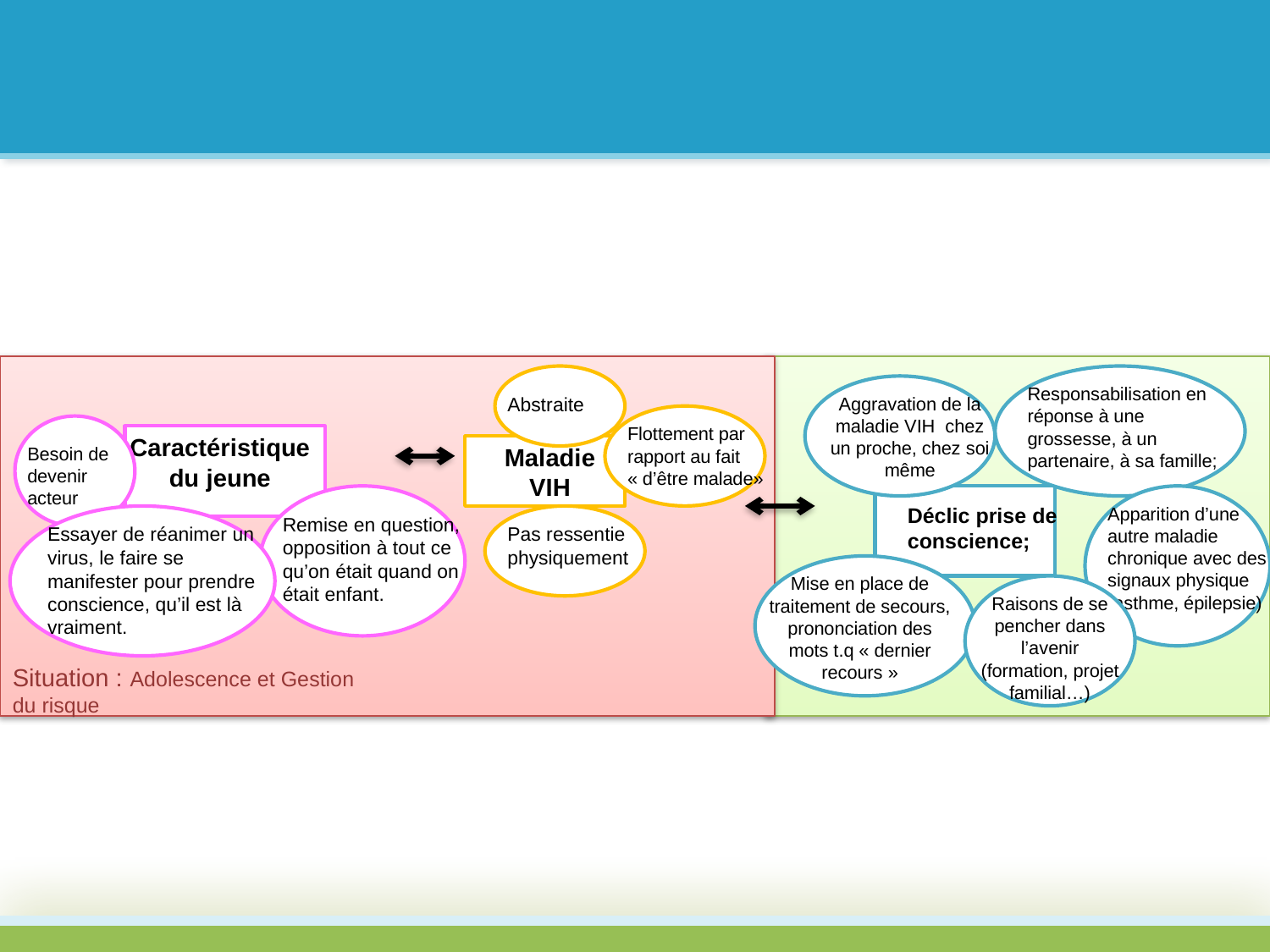

Responsabilisation en réponse à une grossesse, à un partenaire, à sa famille;
Abstraite
Aggravation de la maladie VIH  chez un proche, chez soi même

Flottement par rapport au fait « d’être malade»
Caractéristique du jeune

Besoin de devenir acteur

Maladie VIH

Déclic prise de conscience;
Apparition d’une autre maladie chronique avec des signaux physique (asthme, épilepsie)

Remise en question, opposition à tout ce qu’on était quand on était enfant.

Essayer de réanimer un virus, le faire se manifester pour prendre conscience, qu’il est là vraiment.
Pas ressentie physiquement

Mise en place de traitement de secours, prononciation des mots t.q « dernier recours »

Raisons de se pencher dans l’avenir (formation, projet familial…)
Situation : Adolescence et Gestion du risque